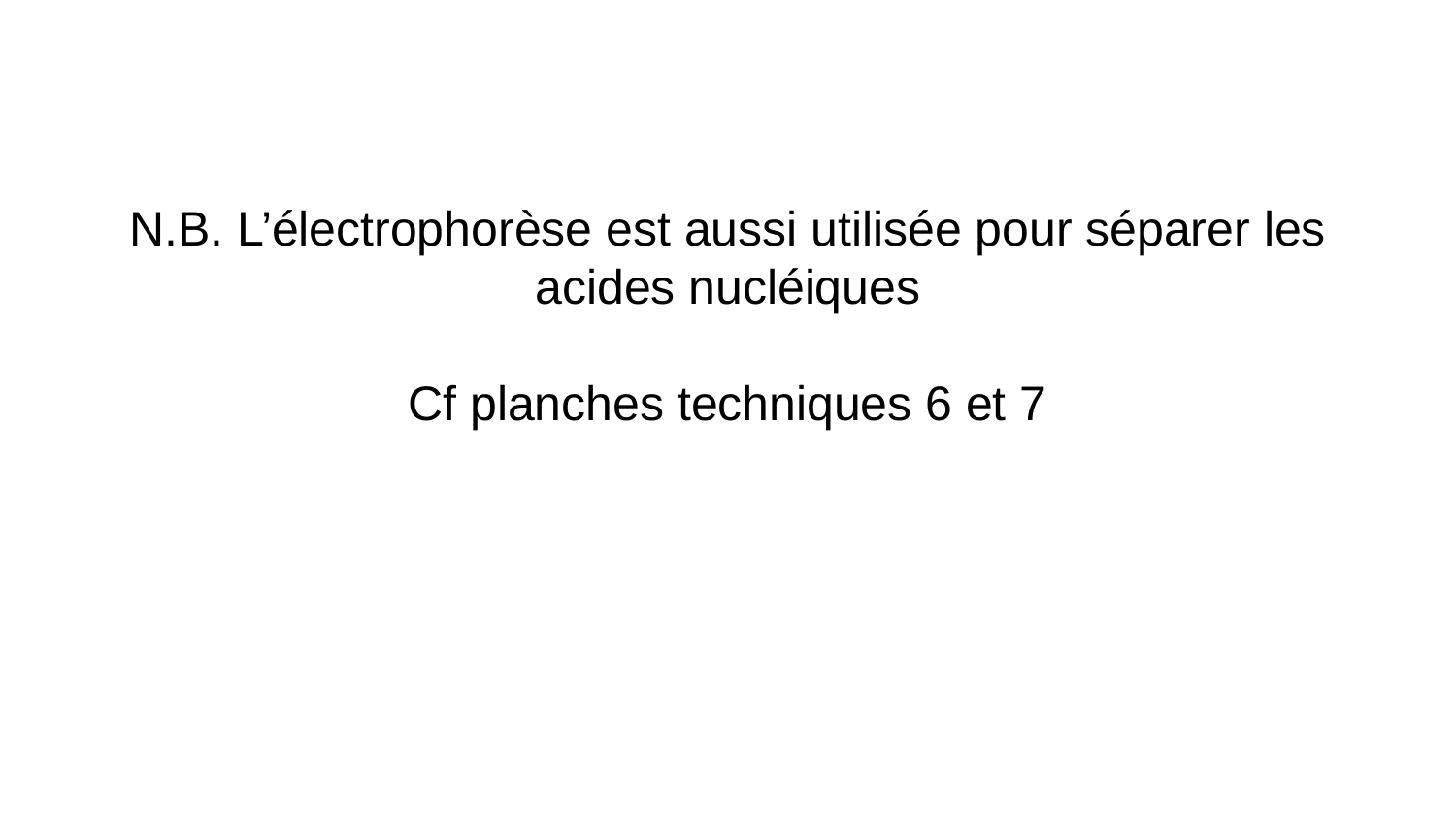

# N.B. L’électrophorèse est aussi utilisée pour séparer les acides nucléiques

Cf planches techniques 6 et 7